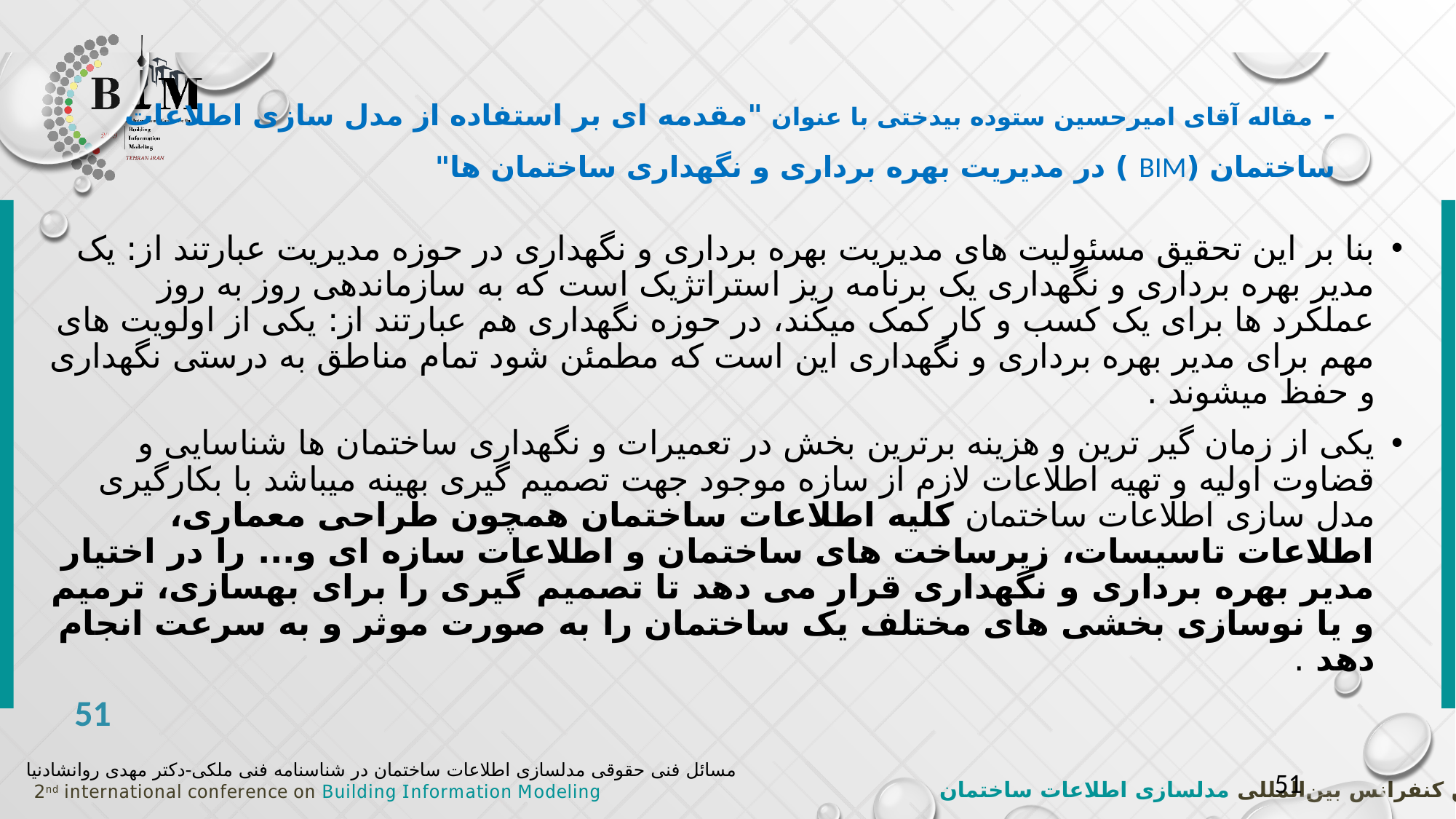

# - مقاله آقای امیرحسین ستوده بیدختی با عنوان "مقدمه ای بر استفاده از مدل سازی اطلاعات ساختمان (BIM ) در مدیریت بهره برداری و نگهداری ساختمان ها"
بنا بر این تحقیق مسئولیت های مدیریت بهره برداری و نگهداری در حوزه مدیریت عبارتند از: یک مدیر بهره برداری و نگهداری یک برنامه ریز استراتژیک است که به سازماندهی روز به روز عملکرد ها برای یک کسب و کار کمک میکند، در حوزه نگهداری هم عبارتند از: یکی از اولویت های مهم برای مدیر بهره برداری و نگهداری این است که مطمئن شود تمام مناطق به درستی نگهداری و حفظ میشوند .
یکی از زمان گیر ترین و هزینه برترین بخش در تعمیرات و نگهداری ساختمان ها شناسایی و قضاوت اولیه و تهیه اطلاعات لازم از سازه موجود جهت تصمیم گیری بهینه میباشد با بکارگیری مدل سازی اطلاعات ساختمان کلیه اطلاعات ساختمان همچون طراحی معماری، اطلاعات تاسیسات، زیرساخت های ساختمان و اطلاعات سازه ای و... را در اختیار مدیر بهره برداری و نگهداری قرار می دهد تا تصمیم گیری را برای بهسازی، ترمیم و یا نوسازی بخشی های مختلف یک ساختمان را به صورت موثر و به سرعت انجام دهد .
مسائل فنی حقوقی مدلسازی اطلاعات ساختمان در شناسنامه فنی ملکی-دکتر مهدی روانشادنیا
51